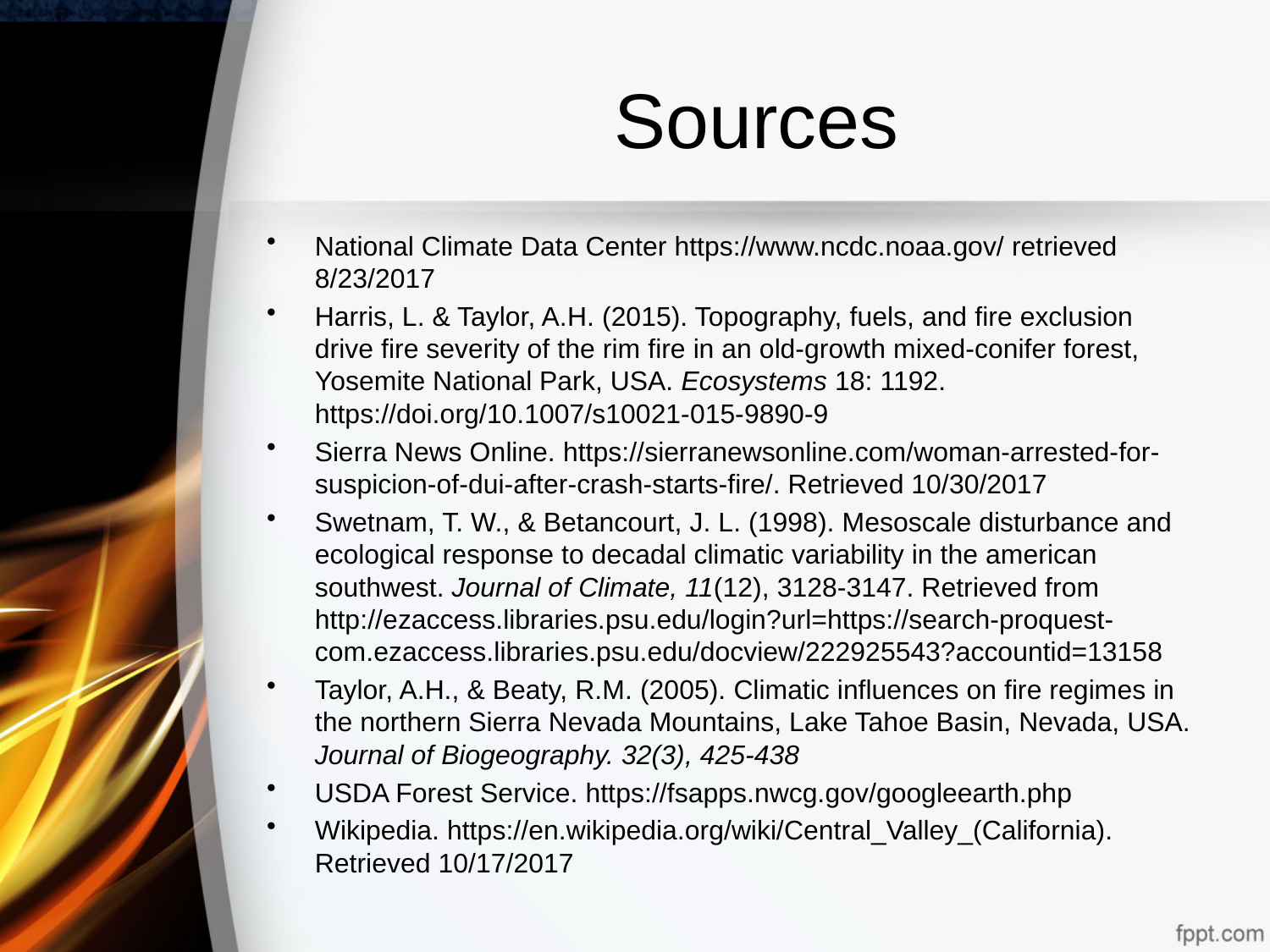

# Sources
National Climate Data Center https://www.ncdc.noaa.gov/ retrieved 8/23/2017
Harris, L. & Taylor, A.H. (2015). Topography, fuels, and fire exclusion drive fire severity of the rim fire in an old-growth mixed-conifer forest, Yosemite National Park, USA. Ecosystems 18: 1192. https://doi.org/10.1007/s10021-015-9890-9
Sierra News Online. https://sierranewsonline.com/woman-arrested-for-suspicion-of-dui-after-crash-starts-fire/. Retrieved 10/30/2017
Swetnam, T. W., & Betancourt, J. L. (1998). Mesoscale disturbance and ecological response to decadal climatic variability in the american southwest. Journal of Climate, 11(12), 3128-3147. Retrieved from http://ezaccess.libraries.psu.edu/login?url=https://search-proquest-com.ezaccess.libraries.psu.edu/docview/222925543?accountid=13158
Taylor, A.H., & Beaty, R.M. (2005). Climatic influences on fire regimes in the northern Sierra Nevada Mountains, Lake Tahoe Basin, Nevada, USA. Journal of Biogeography. 32(3), 425-438
USDA Forest Service. https://fsapps.nwcg.gov/googleearth.php
Wikipedia. https://en.wikipedia.org/wiki/Central_Valley_(California). Retrieved 10/17/2017